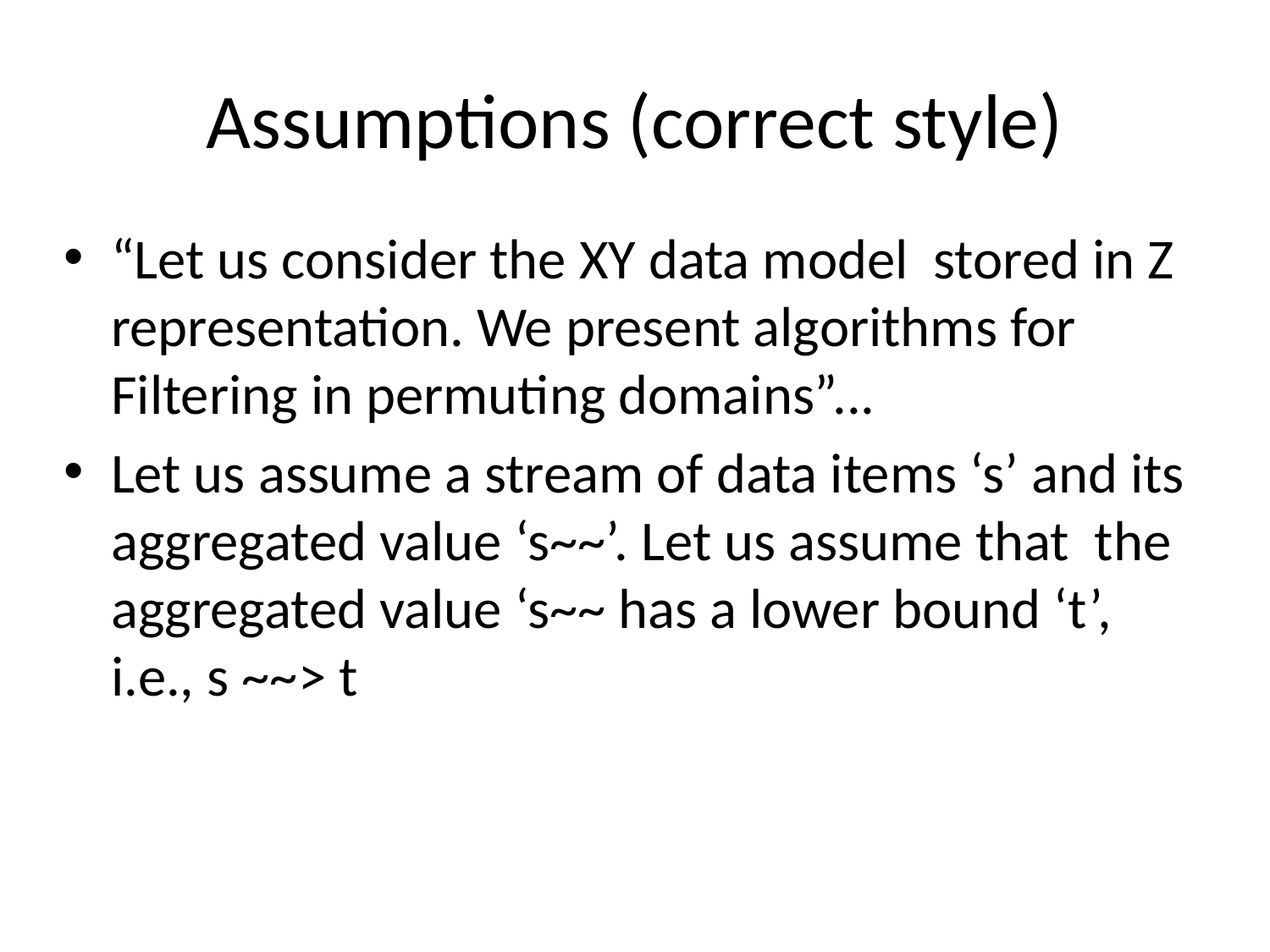

# Assumptions (correct style)
“Let us consider the XY data model  stored in Z representation. We present algorithms for Filtering in permuting domains”...
Let us assume a stream of data items ‘s’ and its aggregated value ‘s~~’. Let us assume that  the aggregated value ‘s~~ has a lower bound ‘t’, i.e., s ~~> t